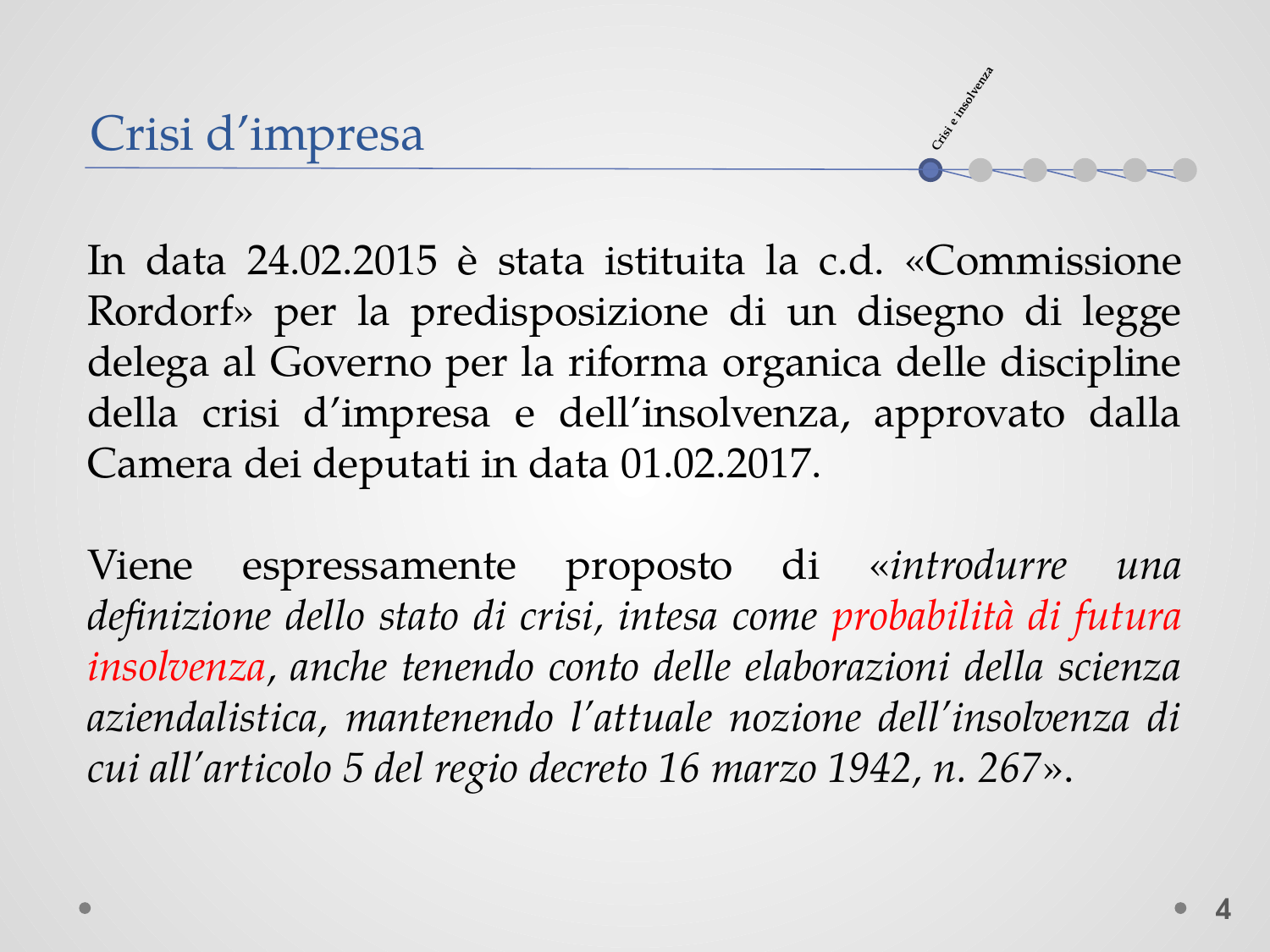

Crisi e insolvenza
Crisi d’impresa

In data 24.02.2015 è stata istituita la c.d. «Commissione Rordorf» per la predisposizione di un disegno di legge delega al Governo per la riforma organica delle discipline della crisi d’impresa e dell’insolvenza, approvato dalla Camera dei deputati in data 01.02.2017.

Viene espressamente proposto di «introdurre una definizione dello stato di crisi, intesa come probabilità di futura insolvenza, anche tenendo conto delle elaborazioni della scienza aziendalistica, mantenendo l’attuale nozione dell’insolvenza di cui all’articolo 5 del regio decreto 16 marzo 1942, n. 267».

4